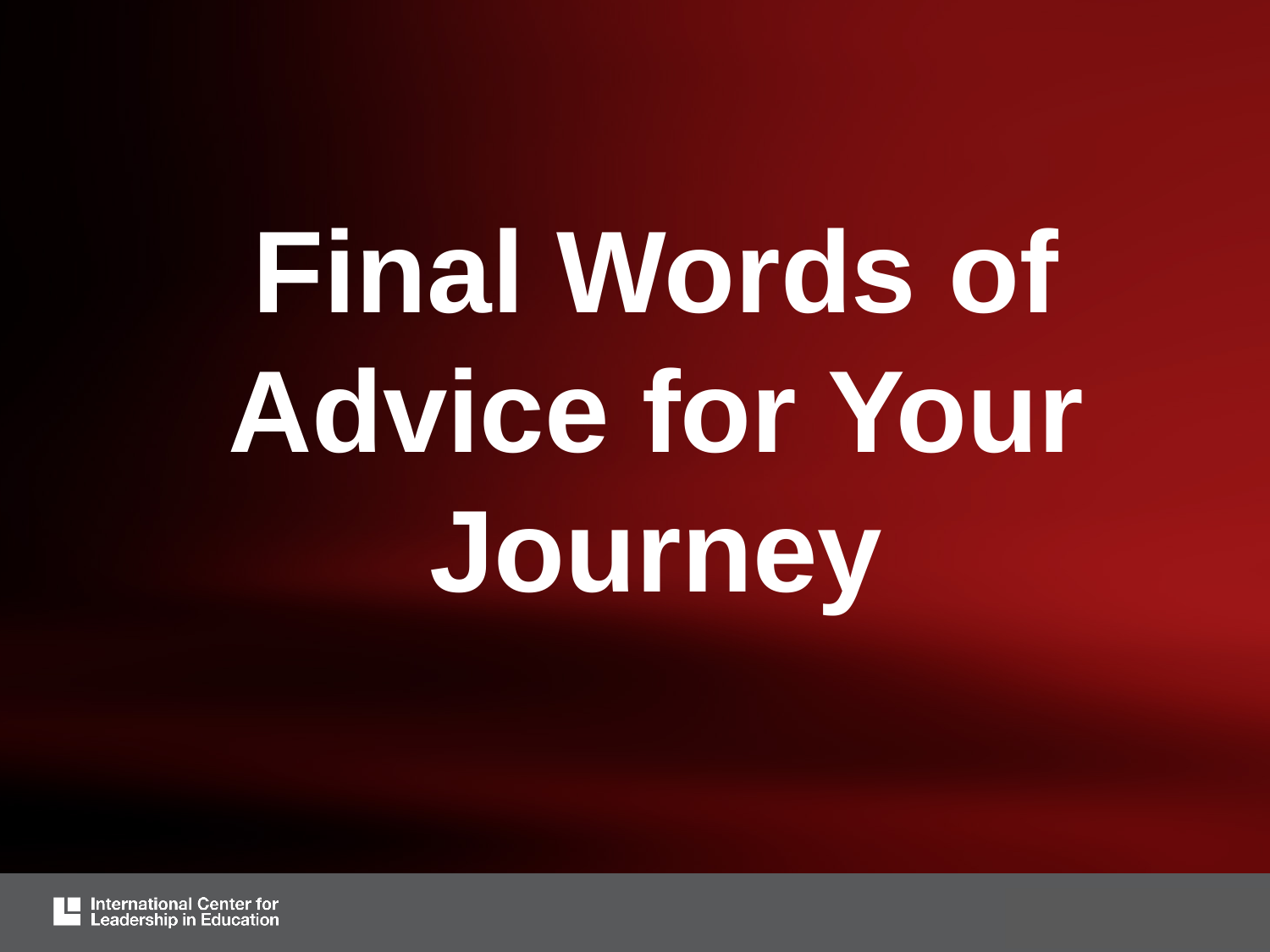

Final Words of Advice for Your Journey